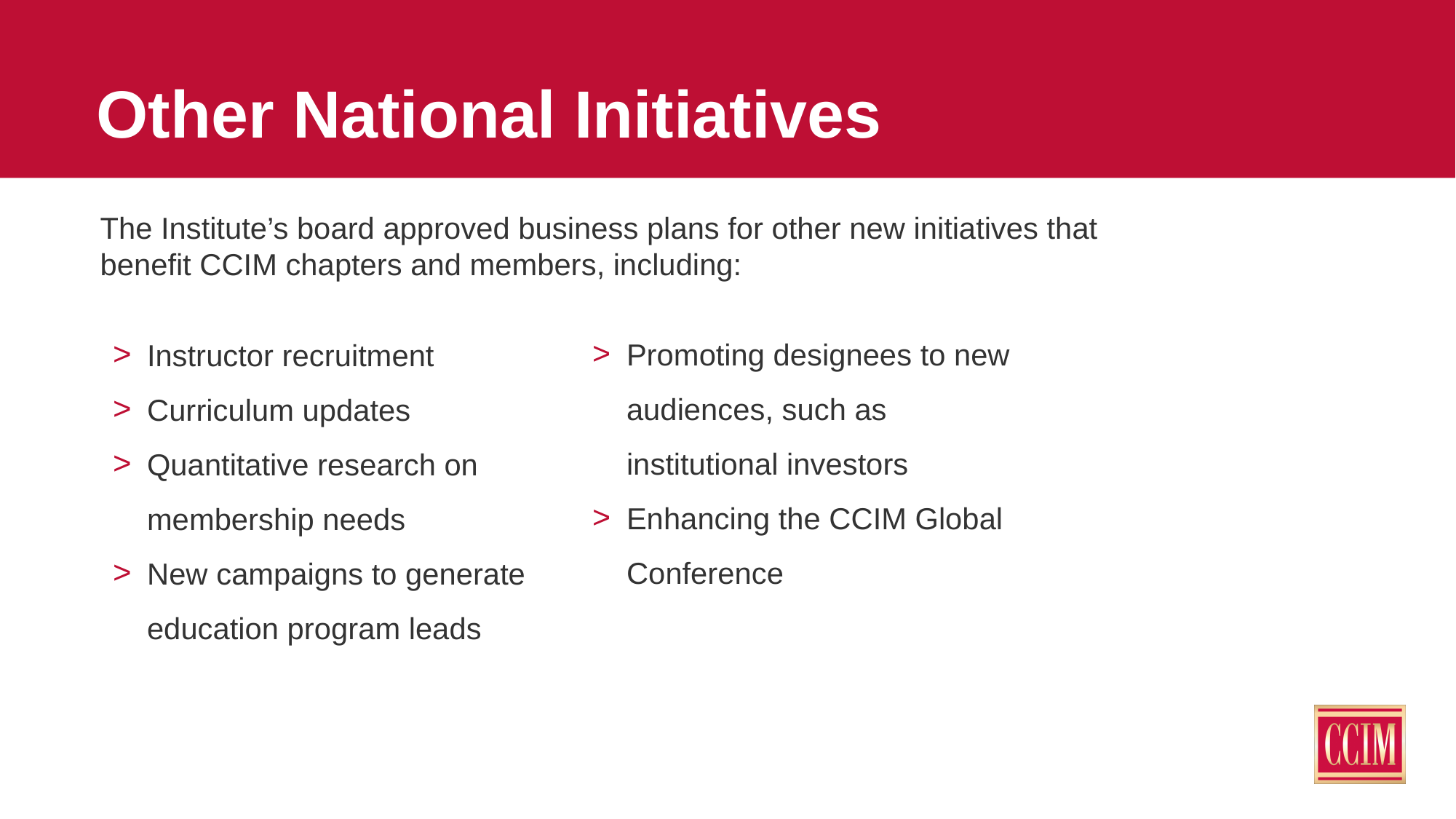

# Other National Initiatives
The Institute’s board approved business plans for other new initiatives that benefit CCIM chapters and members, including:
Promoting designees to new audiences, such as institutional investors
Enhancing the CCIM Global Conference
Instructor recruitment
Curriculum updates
Quantitative research on membership needs
New campaigns to generate education program leads